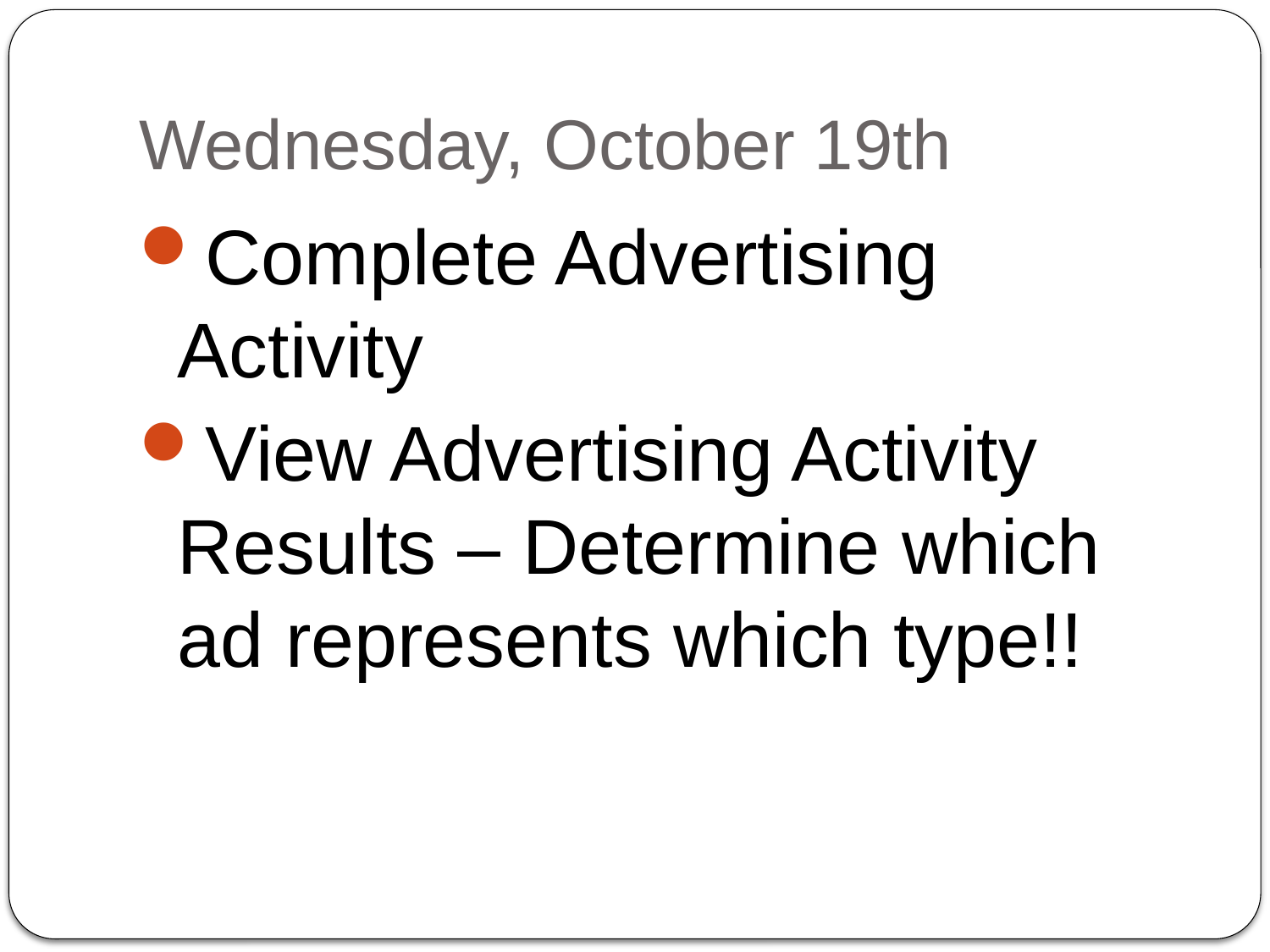

# Wednesday, October 19th
Complete Advertising Activity
View Advertising Activity Results – Determine which ad represents which type!!